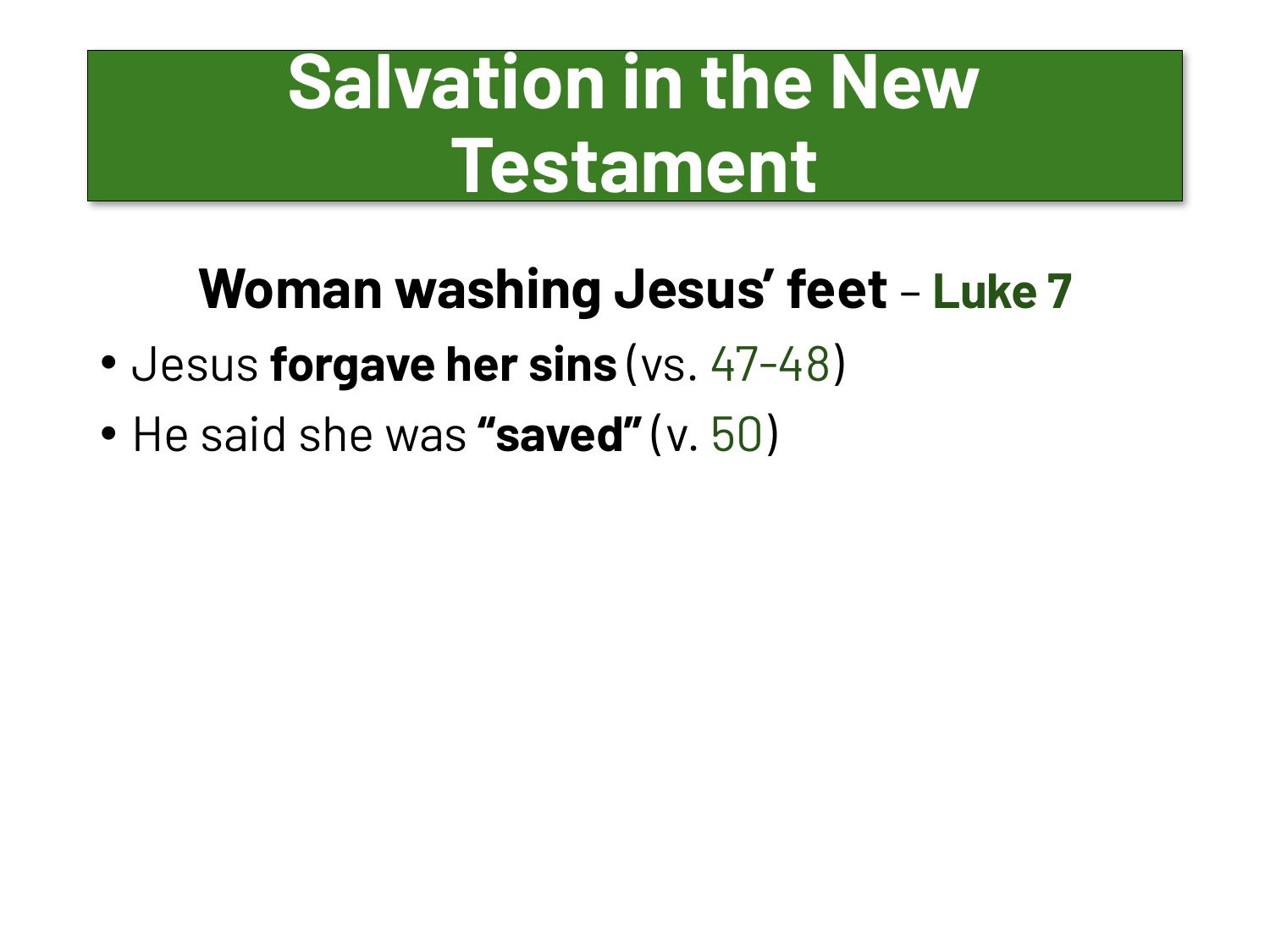

# Salvation in the New Testament
Woman washing Jesus’ feet – Luke 7
Jesus forgave her sins (vs. 47-48)
He said she was “saved” (v. 50)